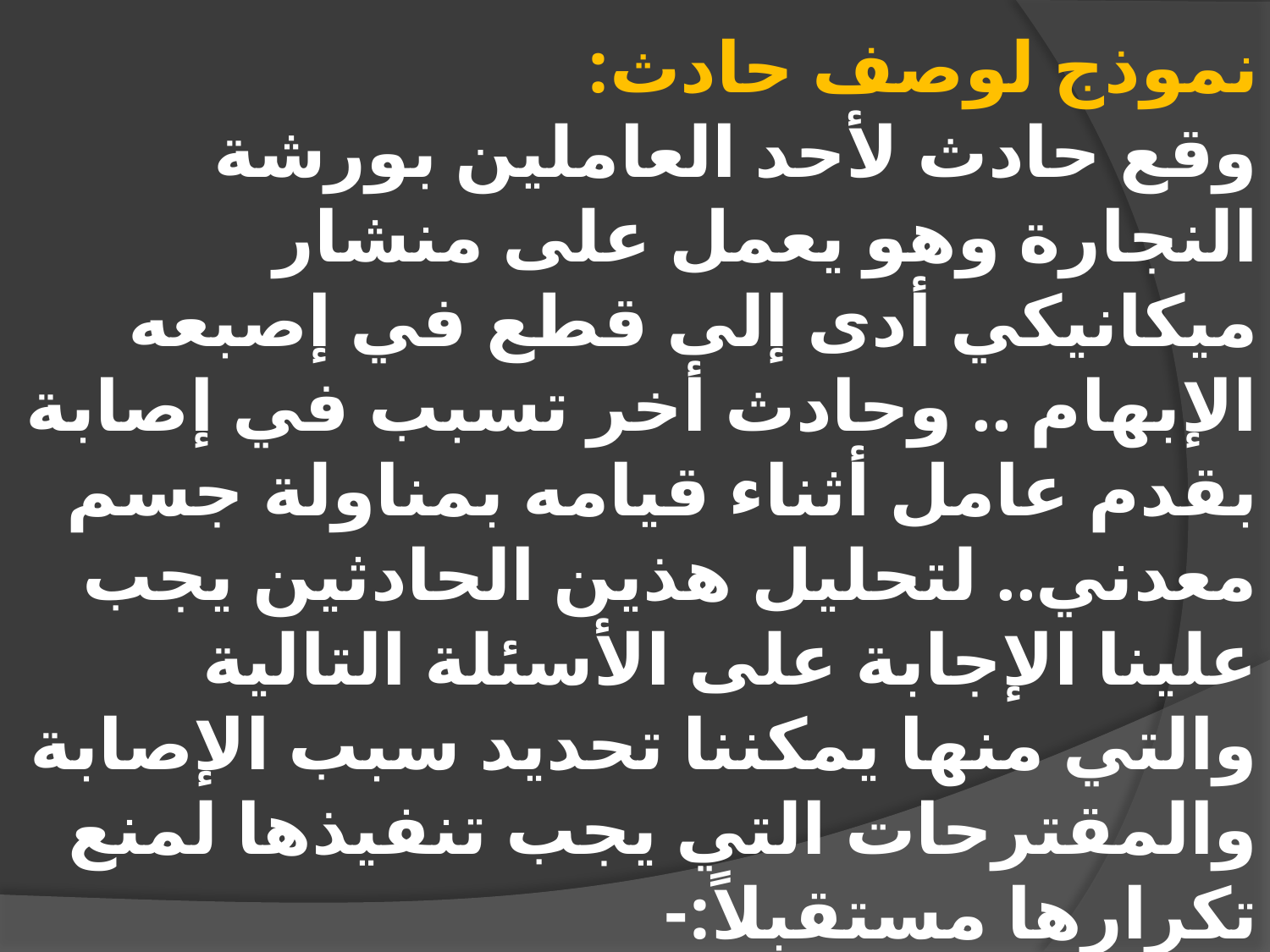

نموذج لوصف حادث:
وقع حادث لأحد العاملين بورشة النجارة وهو يعمل على منشار ميكانيكي أدى إلى قطع في إصبعه الإبهام .. وحادث أخر تسبب في إصابة بقدم عامل أثناء قيامه بمناولة جسم معدني.. لتحليل هذين الحادثين يجب علينا الإجابة على الأسئلة التالية والتي منها يمكننا تحديد سبب الإصابة والمقترحات التي يجب تنفيذها لمنع تكرارها مستقبلاً:-